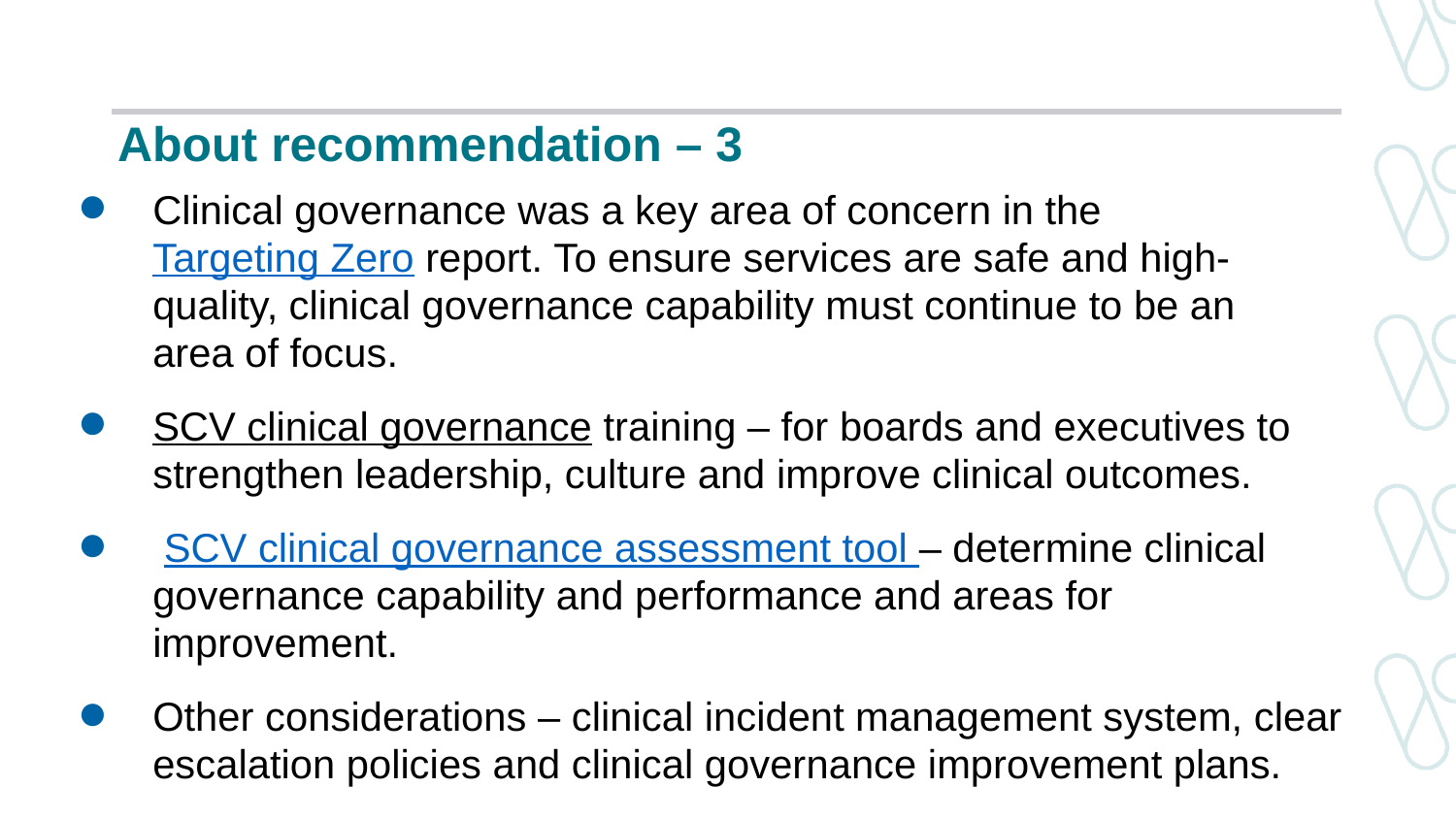

# About recommendation – 3
Clinical governance was a key area of concern in the Targeting Zero report. To ensure services are safe and high-quality, clinical governance capability must continue to be an area of focus.
SCV clinical governance training – for boards and executives to strengthen leadership, culture and improve clinical outcomes.
 SCV clinical governance assessment tool – determine clinical governance capability and performance and areas for improvement.
Other considerations – clinical incident management system, clear escalation policies and clinical governance improvement plans.